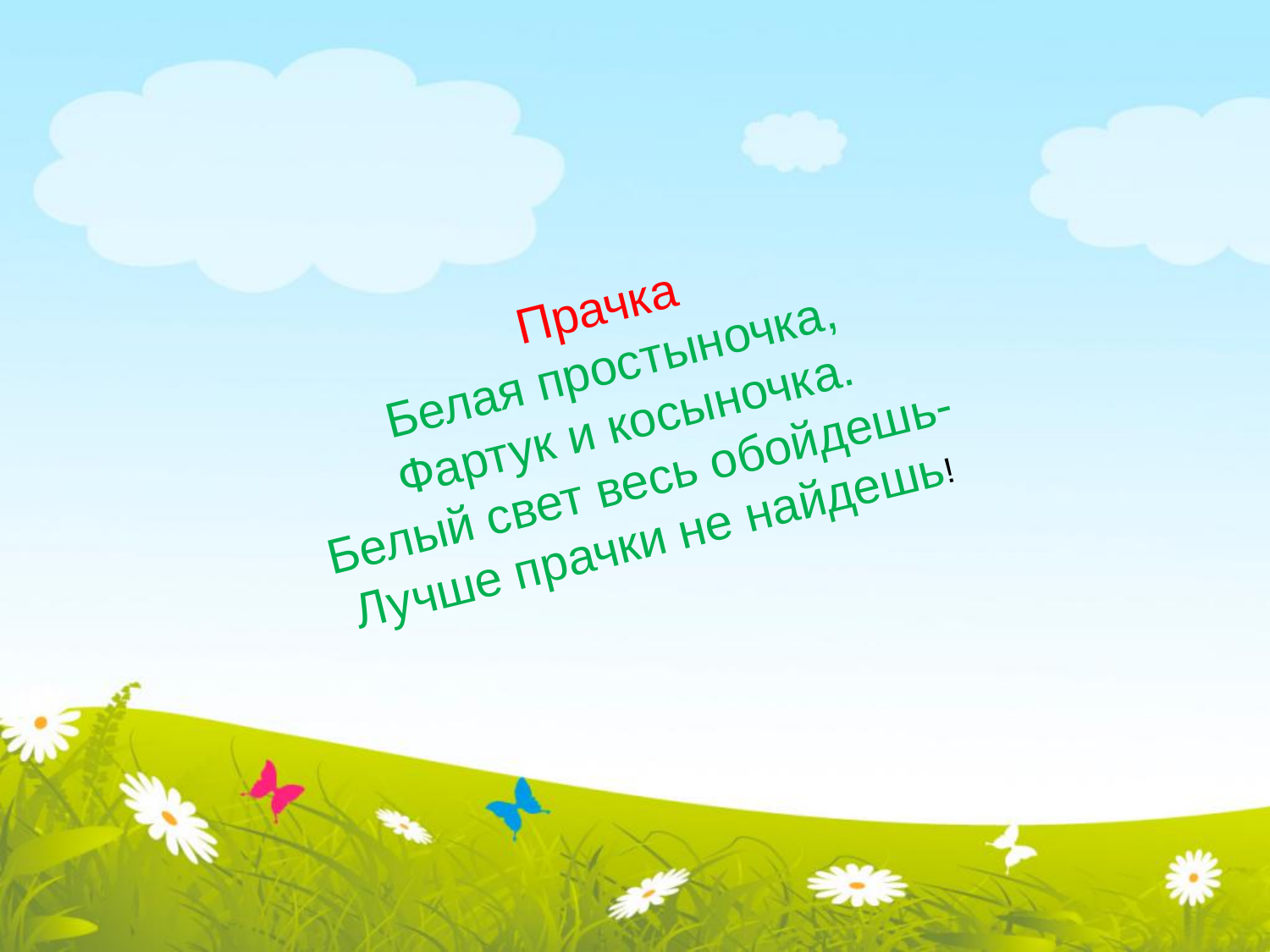

# Прачка Белая простыночка, Фартук и косыночка. Белый свет весь обойдешь- Лучше прачки не найдешь!